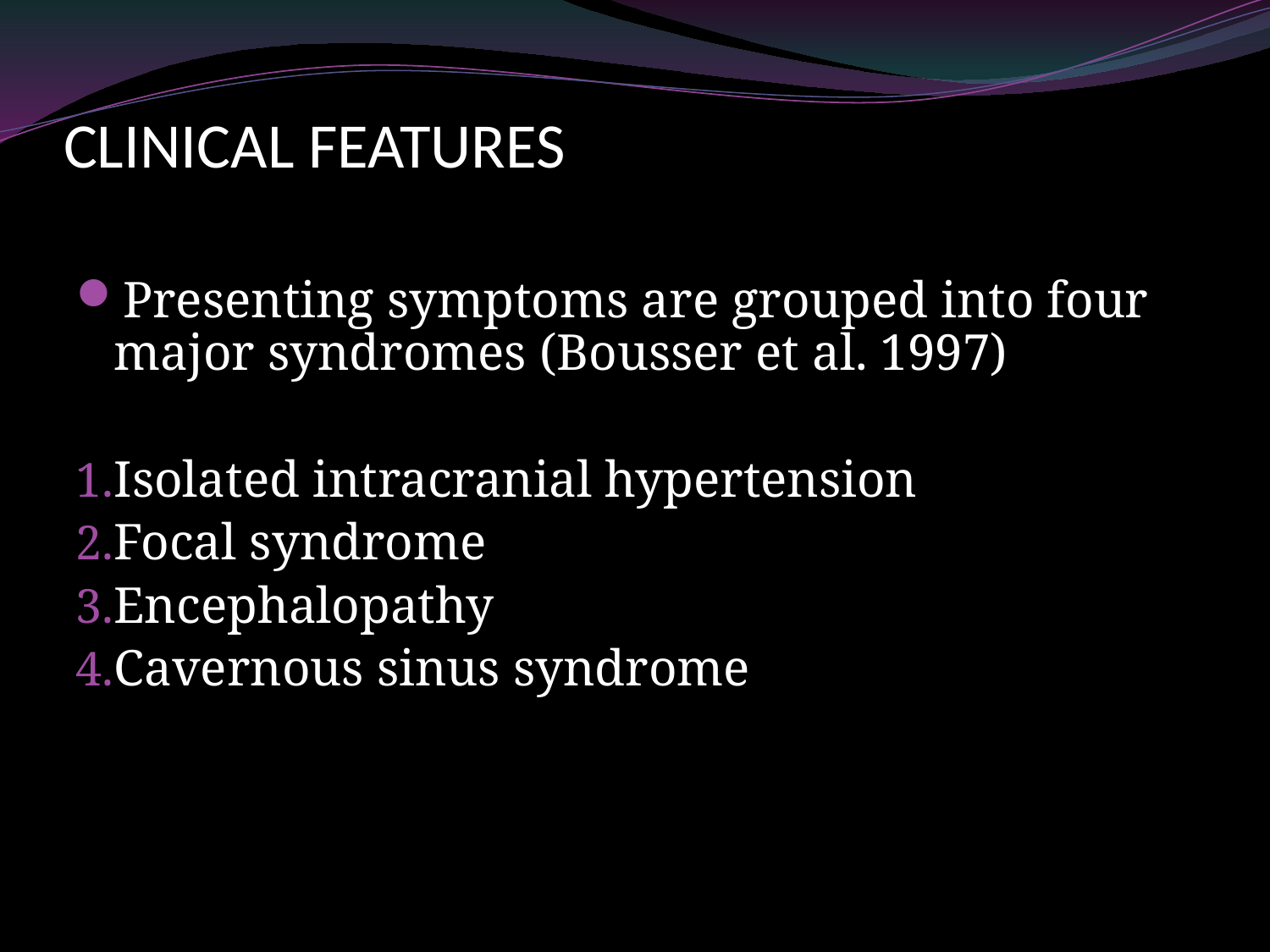

# CLINICAL FEATURES
Presenting symptoms are grouped into four major syndromes (Bousser et al. 1997)

Isolated intracranial hypertension
Focal syndrome
Encephalopathy
Cavernous sinus syndrome